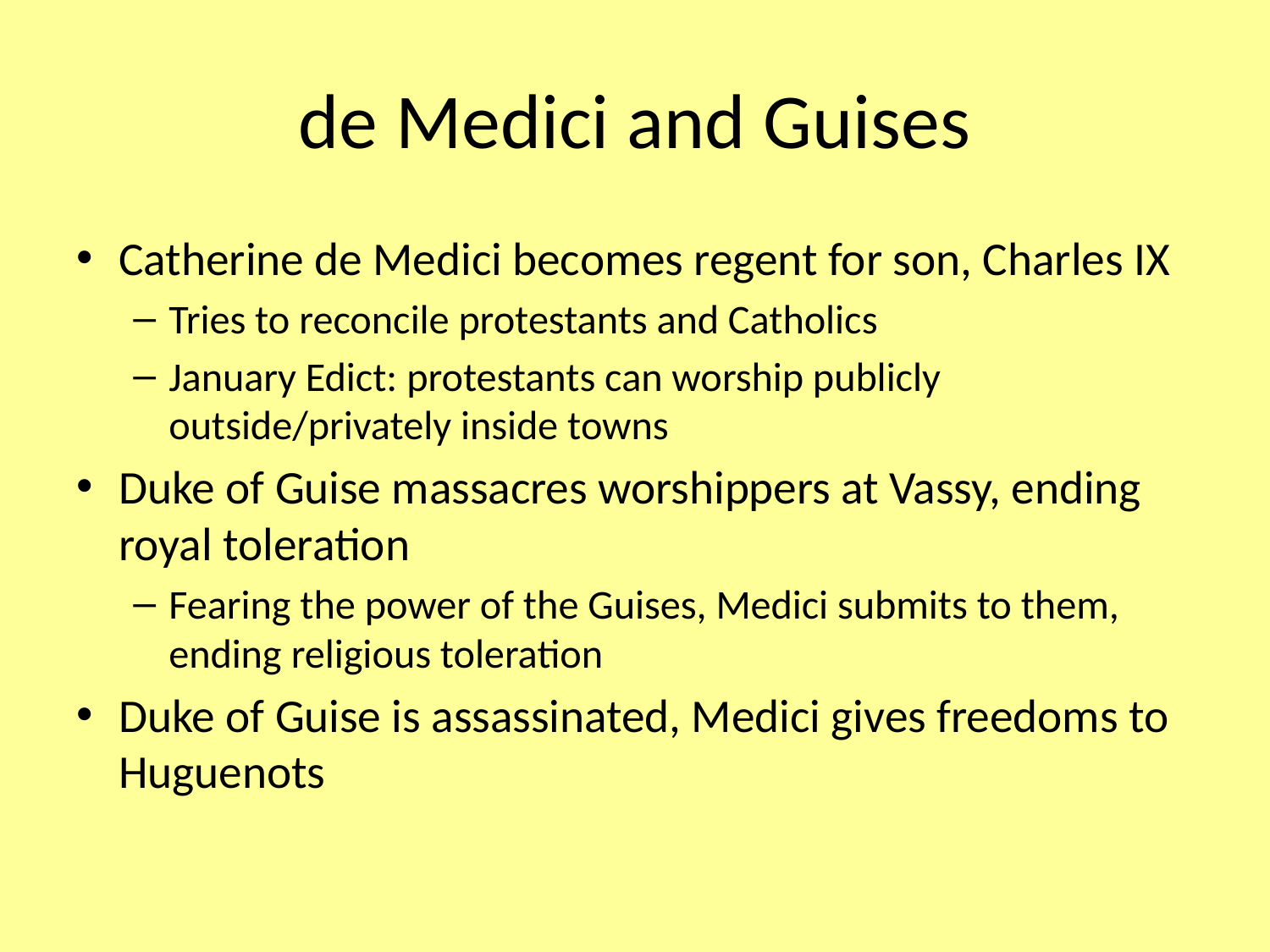

# de Medici and Guises
Catherine de Medici becomes regent for son, Charles IX
Tries to reconcile protestants and Catholics
January Edict: protestants can worship publicly outside/privately inside towns
Duke of Guise massacres worshippers at Vassy, ending royal toleration
Fearing the power of the Guises, Medici submits to them, ending religious toleration
Duke of Guise is assassinated, Medici gives freedoms to Huguenots